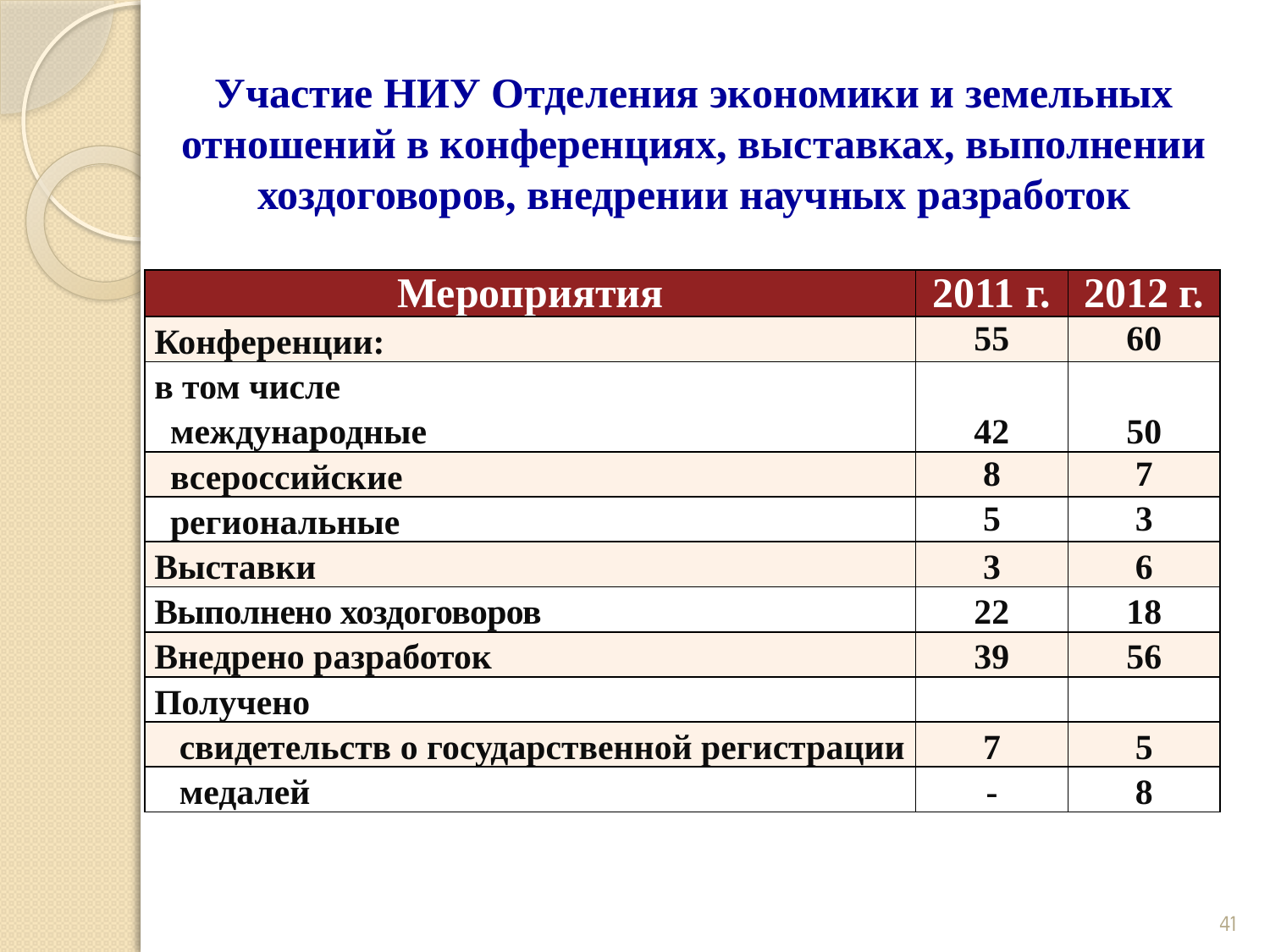

# Участие НИУ Отделения экономики и земельных отношений в конференциях, выставках, выполнении хоздоговоров, внедрении научных разработок
| Мероприятия | 2011 г. | 2012 г. |
| --- | --- | --- |
| Конференции: | 55 | 60 |
| в том числе международные | 42 | 50 |
| всероссийские | 8 | 7 |
| региональные | 5 | 3 |
| Выставки | 3 | 6 |
| Выполнено хоздоговоров | 22 | 18 |
| Внедрено разработок | 39 | 56 |
| Получено |  |  |
| свидетельств о государственной регистрации | 7 | 5 |
| медалей | - | 8 |
41